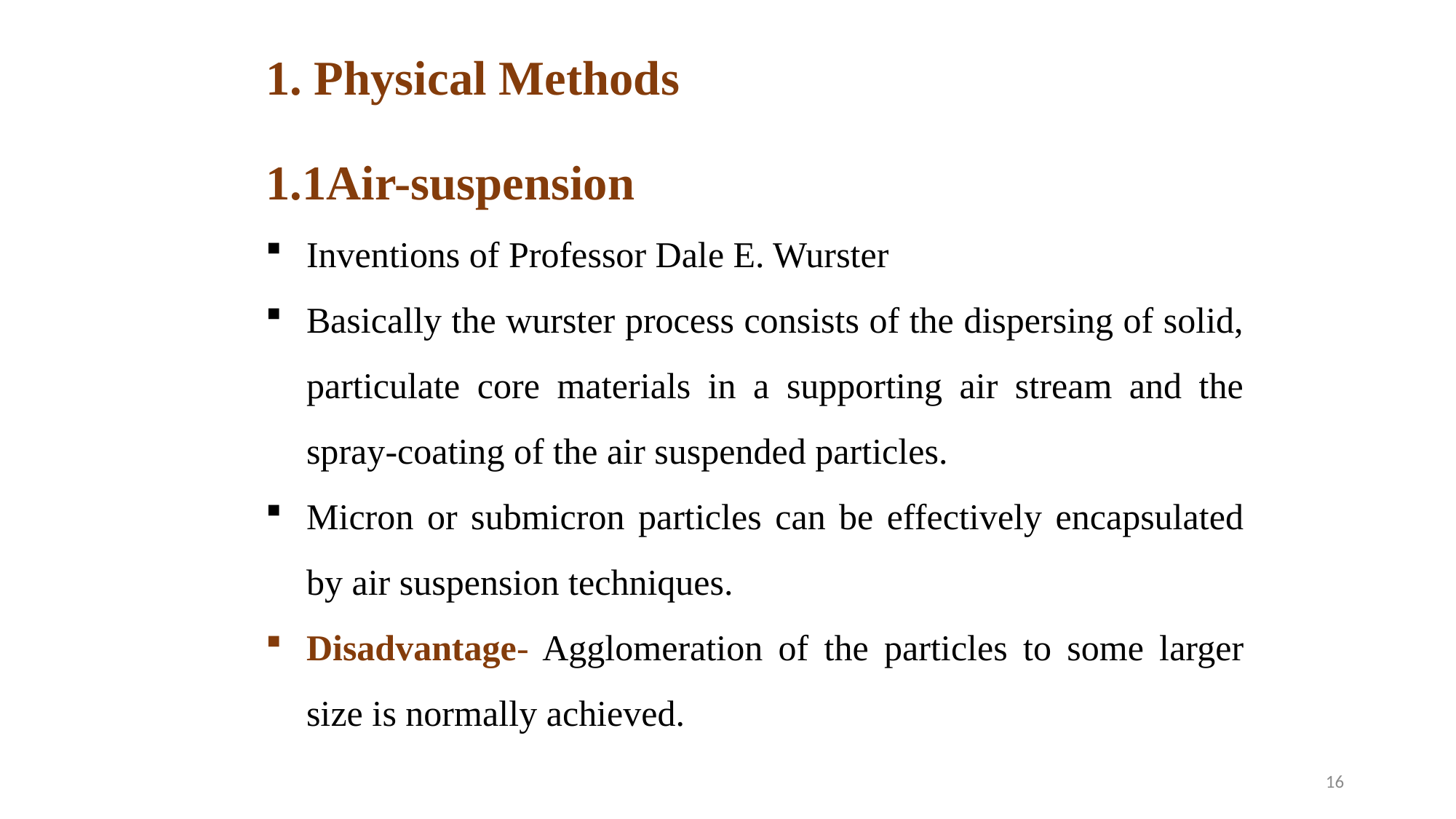

# 1. Physical Methods
1.1Air-suspension
Inventions of Professor Dale E. Wurster
Basically the wurster process consists of the dispersing of solid, particulate core materials in a supporting air stream and the spray-coating of the air suspended particles.
Micron or submicron particles can be effectively encapsulated by air suspension techniques.
Disadvantage- Agglomeration of the particles to some larger size is normally achieved.

16